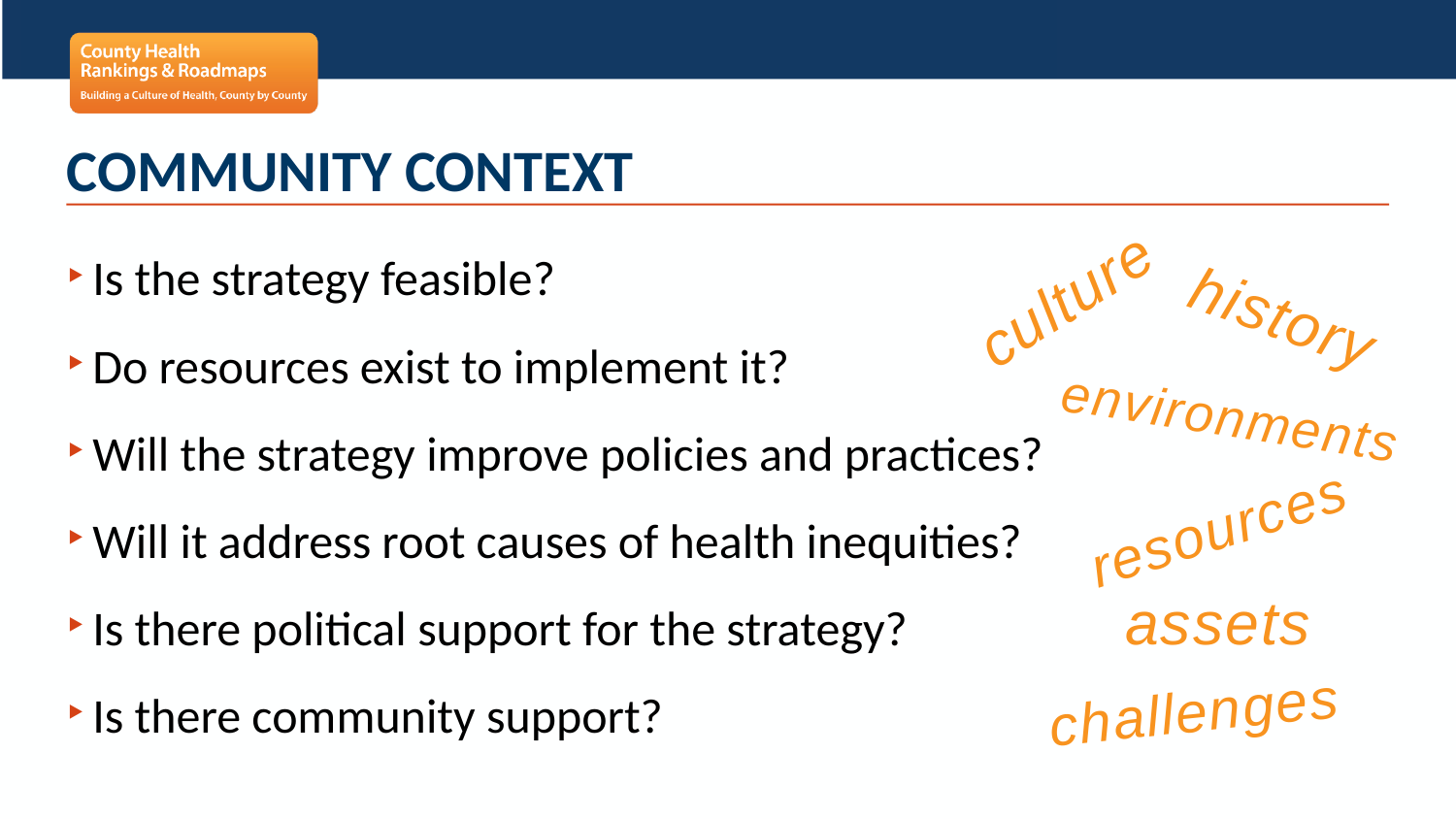

# Community Context
Is the strategy feasible?
Do resources exist to implement it?
Will the strategy improve policies and practices?
Will it address root causes of health inequities?
Is there political support for the strategy?
Is there community support?

culture
history
environments
resources
assets
challenges